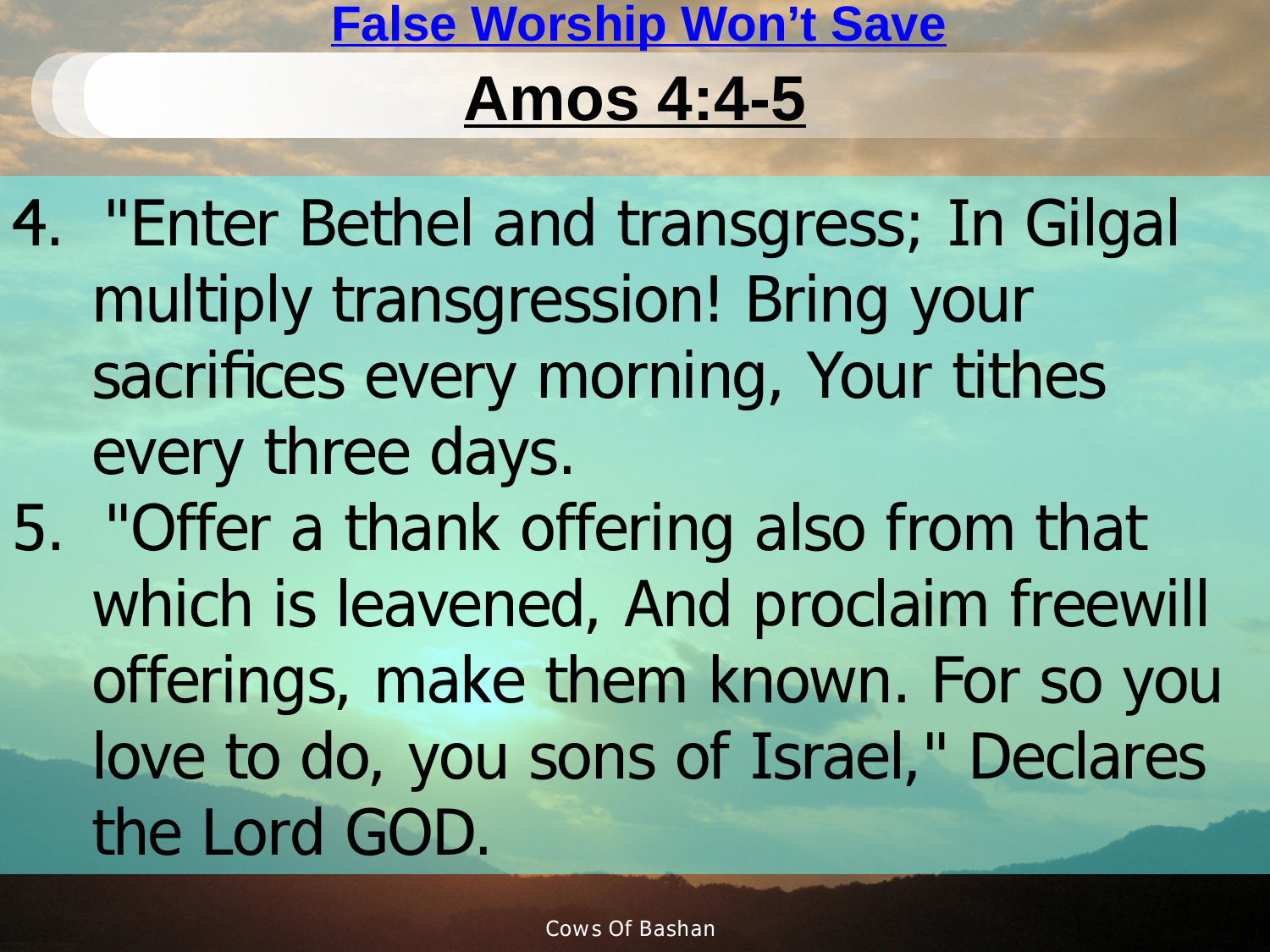

# False Worship Won’t Save
Amos 4:4-5
4.  "Enter Bethel and transgress; In Gilgal multiply transgression! Bring your sacrifices every morning, Your tithes every three days.
5.  "Offer a thank offering also from that which is leavened, And proclaim freewill offerings, make them known. For so you love to do, you sons of Israel," Declares the Lord GOD.
Cows Of Bashan